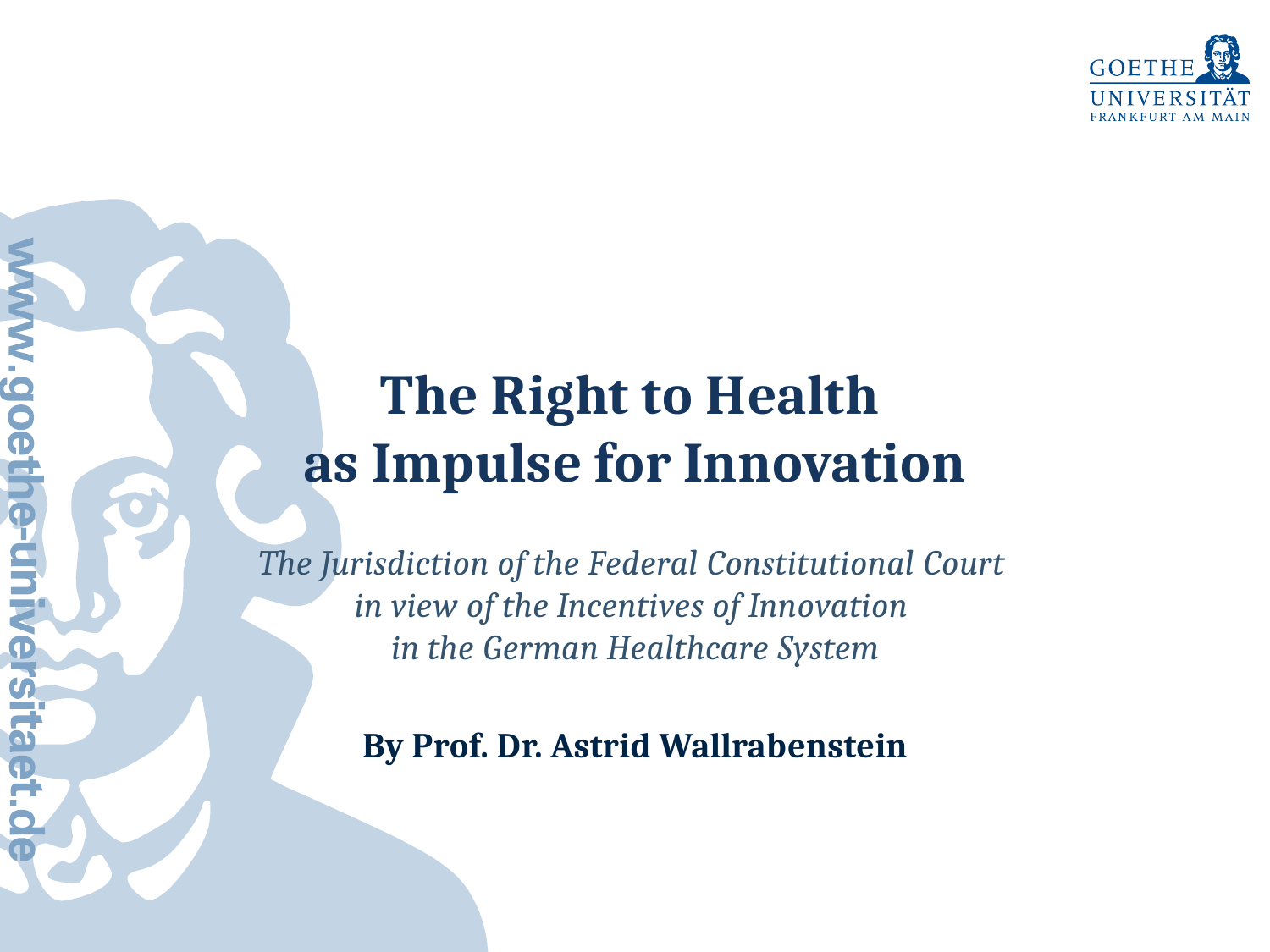

# The Right to Health as Impulse for Innovation
The Jurisdiction of the Federal Constitutional Court
in view of the Incentives of Innovation
in the German Healthcare System

By Prof. Dr. Astrid Wallrabenstein